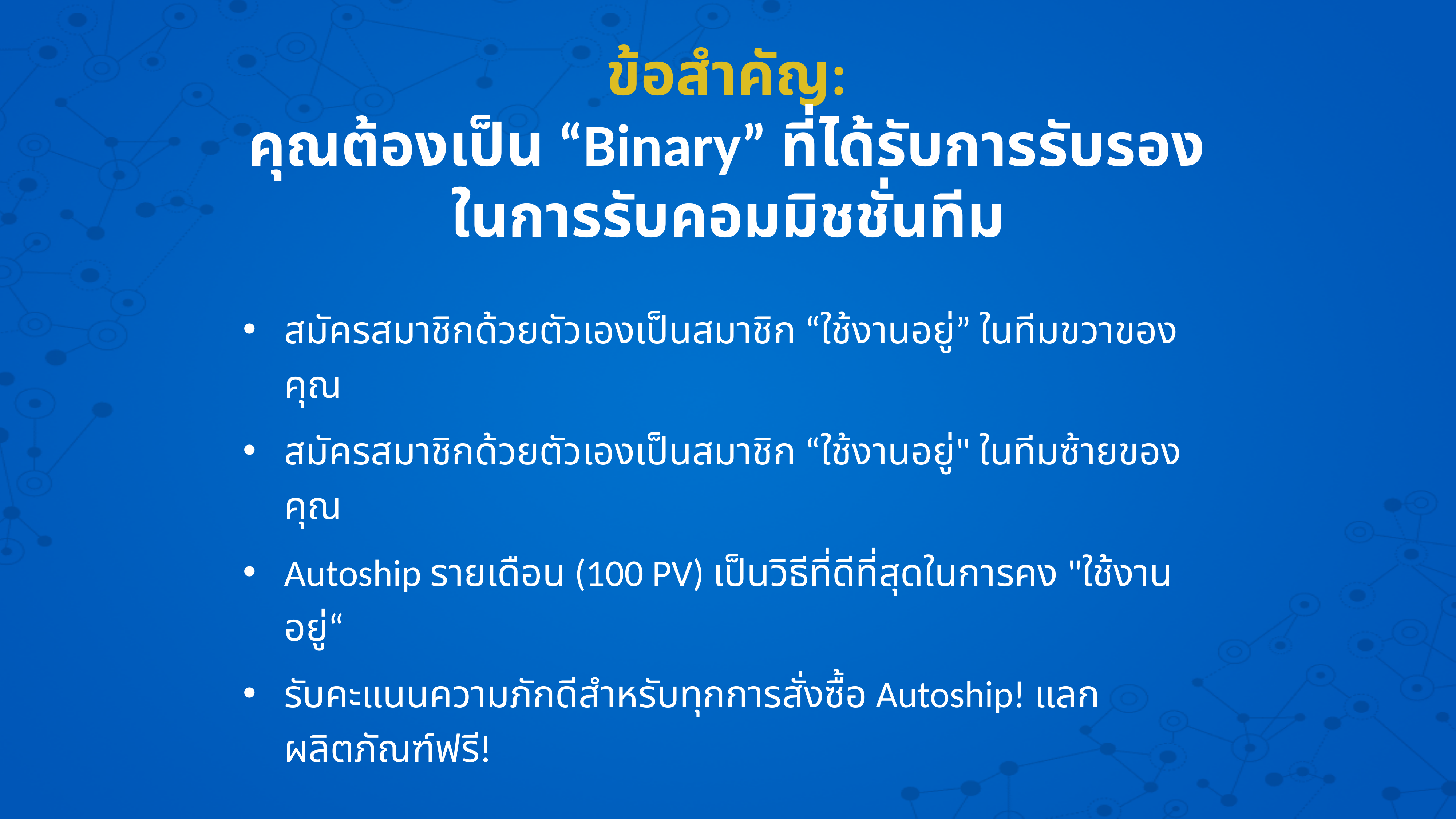

# ข้อสำคัญ:
คุณต้องเป็น “Binary” ที่ได้รับการรับรองในการรับคอมมิชชั่นทีม
สมัครสมาชิกด้วยตัวเองเป็นสมาชิก “ใช้งานอยู่” ในทีมขวาของคุณ
สมัครสมาชิกด้วยตัวเองเป็นสมาชิก “ใช้งานอยู่" ในทีมซ้ายของคุณ
Autoship รายเดือน (100 PV) เป็นวิธีที่ดีที่สุดในการคง "ใช้งานอยู่“
รับคะแนนความภักดีสำหรับทุกการสั่งซื้อ Autoship! แลกผลิตภัณฑ์ฟรี!